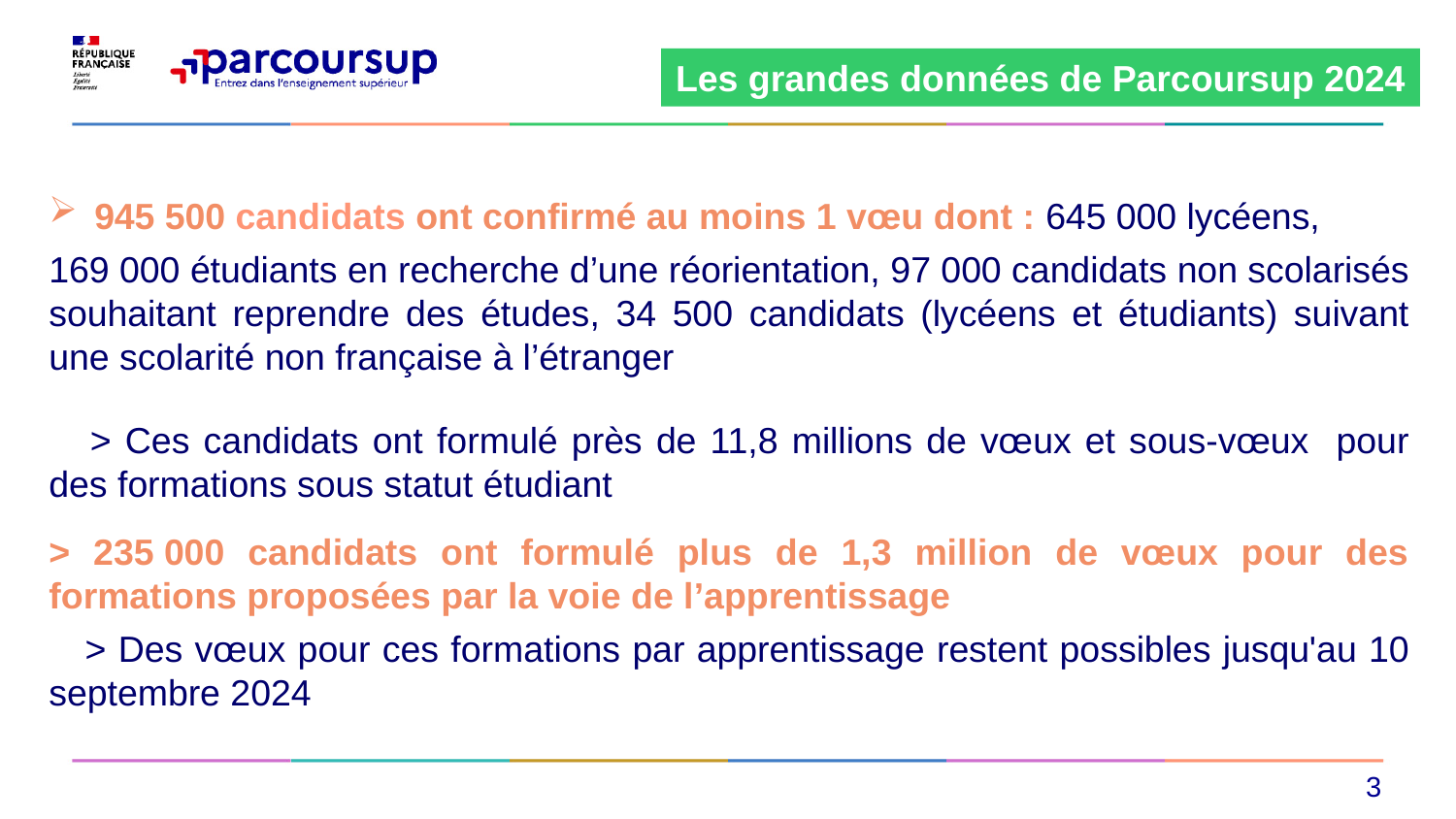

Les grandes données de Parcoursup 2024

945 500 candidats ont confirmé au moins 1 vœu dont : 645 000 lycéens,
169 000 étudiants en recherche d’une réorientation, 97 000 candidats non scolarisés souhaitant reprendre des études, 34 500 candidats (lycéens et étudiants) suivant une scolarité non française à l’étranger

   > Ces candidats ont formulé près de 11,8 millions de vœux et sous-vœux  pour des formations sous statut étudiant
> 235 000 candidats ont formulé plus de 1,3 million de vœux pour des formations proposées par la voie de l’apprentissage
   > Des vœux pour ces formations par apprentissage restent possibles jusqu'au 10 septembre 2024

3